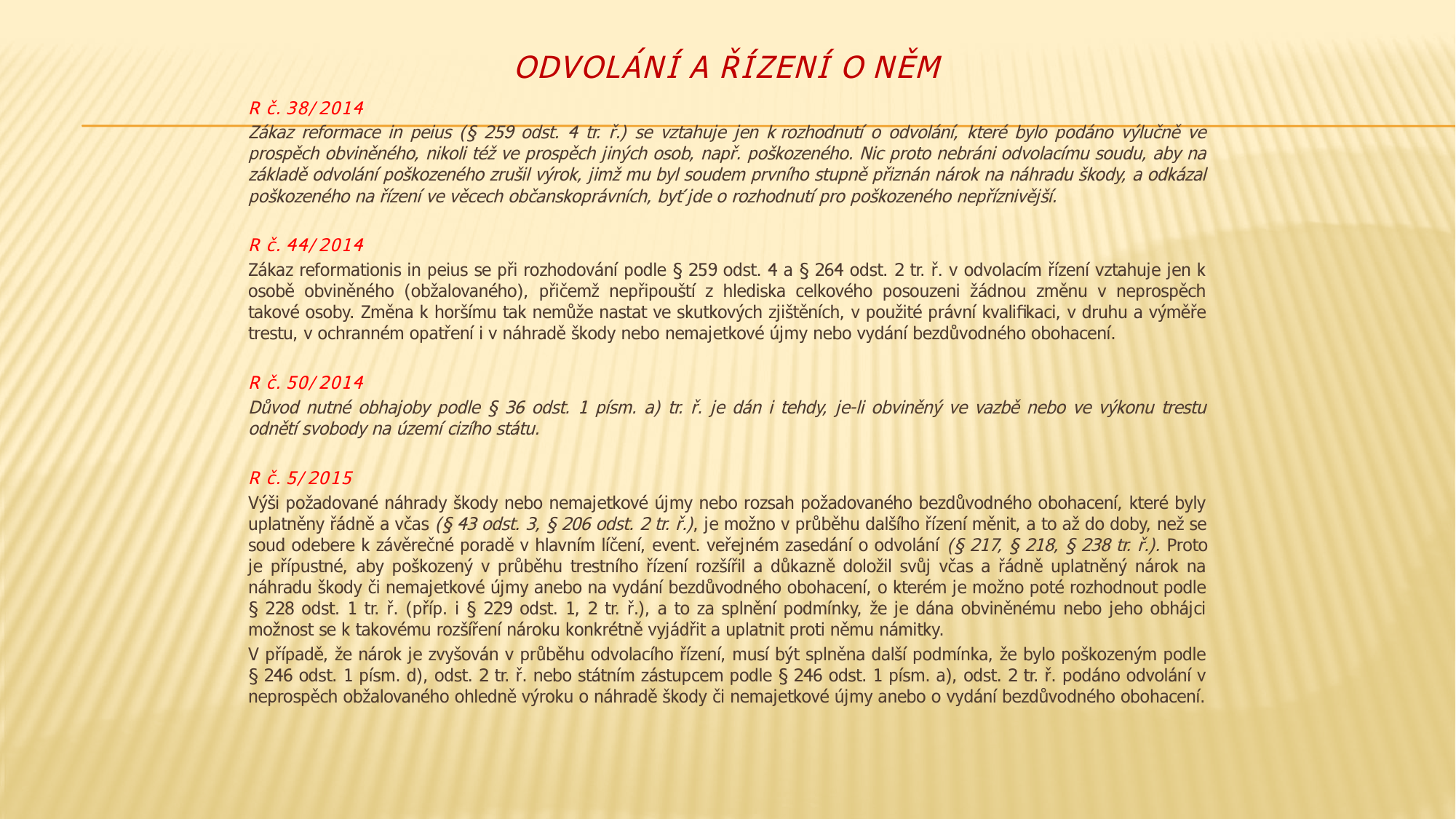

# Odvolání a řízení o něm
R č. 38/2014
Zákaz reformace in peius (§ 259 odst. 4 tr. ř.) se vztahuje jen k rozhodnutí o odvolání, které bylo podáno výlučně ve prospěch obviněného, nikoli též ve prospěch jiných osob, např. poškozeného. Nic proto nebráni odvolacímu soudu, aby na základě odvolání poškozeného zrušil výrok, jimž mu byl soudem prvního stupně přiznán nárok na náhradu škody, a odkázal poškozeného na řízení ve věcech občanskoprávních, byť jde o rozhodnutí pro poškozeného nepříznivější.

R č. 44/2014
Zákaz reformationis in peius se při rozhodování podle § 259 odst. 4 a § 264 odst. 2 tr. ř. v odvolacím řízení vztahuje jen k osobě obviněného (obžalovaného), přičemž nepřipouští z hlediska celkového posouzeni žádnou změnu v neprospěch takové osoby. Změna k horšímu tak nemůže nastat ve skutkových zjištěních, v použité právní kvalifikaci, v druhu a výměře trestu, v ochranném opatření i v náhradě škody nebo nemajetkové újmy nebo vydání bezdůvodného obohacení.

R č. 50/2014
Důvod nutné obhajoby podle § 36 odst. 1 písm. a) tr. ř. je dán i tehdy, je-li obviněný ve vazbě nebo ve výkonu trestu odnětí svobody na území cizího státu.

R č. 5/2015
Výši požadované náhrady škody nebo nemajetkové újmy nebo rozsah požadovaného bezdůvodného obohacení, které byly uplatněny řádně a včas (§ 43 odst. 3, § 206 odst. 2 tr. ř.), je možno v průběhu dalšího řízení měnit, a to až do doby, než se soud odebere k závěrečné poradě v hlavním líčení, event. veřejném zasedání o odvolání (§ 217, § 218, § 238 tr. ř.). Proto je přípustné, aby poškozený v průběhu trestního řízení rozšířil a důkazně doložil svůj včas a řádně uplatněný nárok na náhradu škody či nemajetkové újmy anebo na vydání bezdůvodného obohacení, o kterém je možno poté rozhodnout podle § 228 odst. 1 tr. ř. (příp. i § 229 odst. 1, 2 tr. ř.), a to za splnění podmínky, že je dána obviněnému nebo jeho obhájci možnost se k takovému rozšíření nároku konkrétně vyjádřit a uplatnit proti němu námitky.
V případě, že nárok je zvyšován v průběhu odvolacího řízení, musí být splněna další podmínka, že bylo poškozeným podle § 246 odst. 1 písm. d), odst. 2 tr. ř. nebo státním zástupcem podle § 246 odst. 1 písm. a), odst. 2 tr. ř. podáno odvolání v neprospěch obžalovaného ohledně výroku o náhradě škody či nemajetkové újmy anebo o vydání bezdůvodného obohacení.